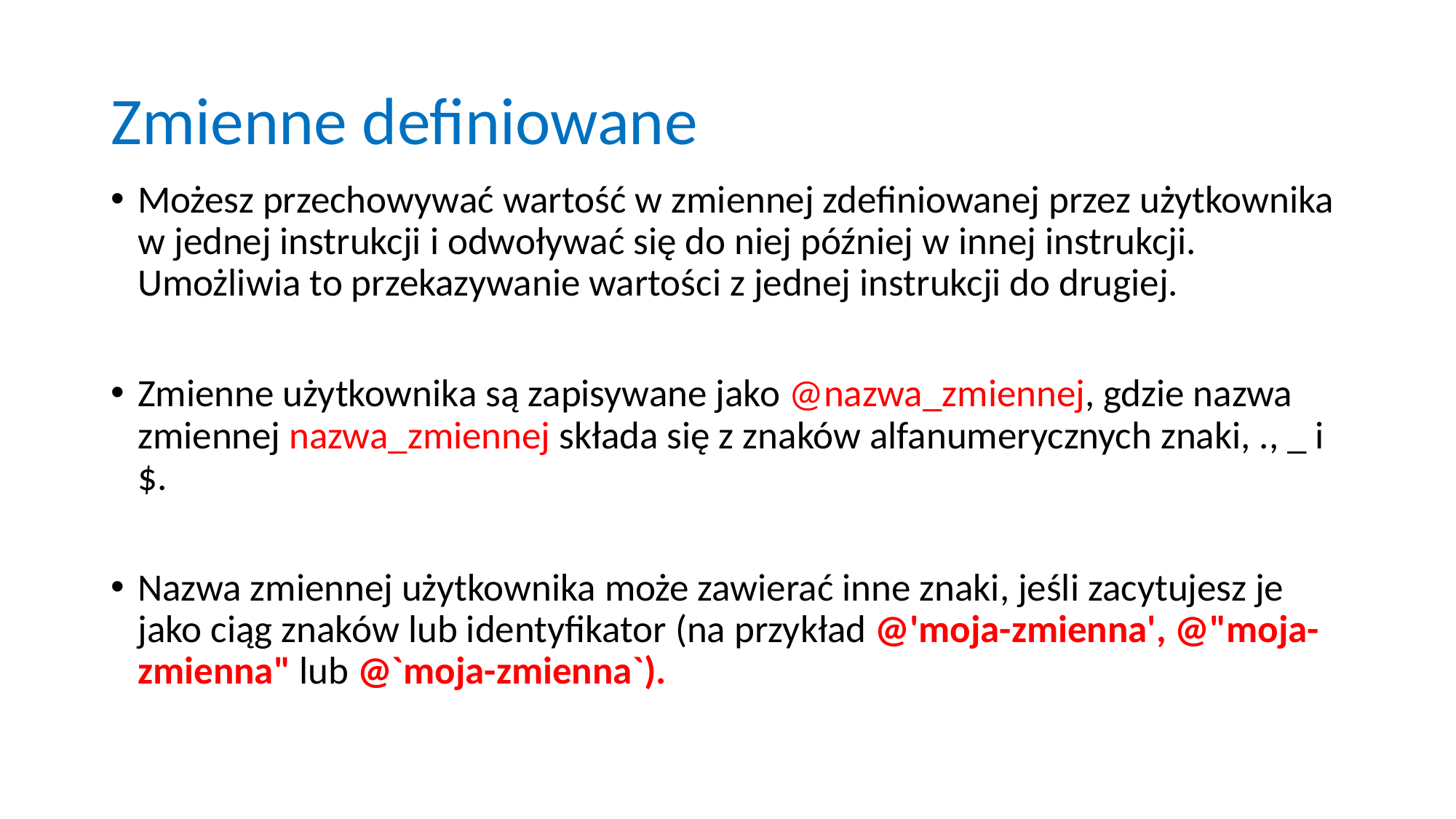

# Zmienne definiowane
Możesz przechowywać wartość w zmiennej zdefiniowanej przez użytkownika w jednej instrukcji i odwoływać się do niej później w innej instrukcji. Umożliwia to przekazywanie wartości z jednej instrukcji do drugiej.

Zmienne użytkownika są zapisywane jako @nazwa_zmiennej, gdzie nazwa zmiennej nazwa_zmiennej składa się z znaków alfanumerycznych znaki, ., _ i $.

Nazwa zmiennej użytkownika może zawierać inne znaki, jeśli zacytujesz je jako ciąg znaków lub identyfikator (na przykład @'moja-zmienna', @"moja-zmienna" lub @`moja-zmienna`).